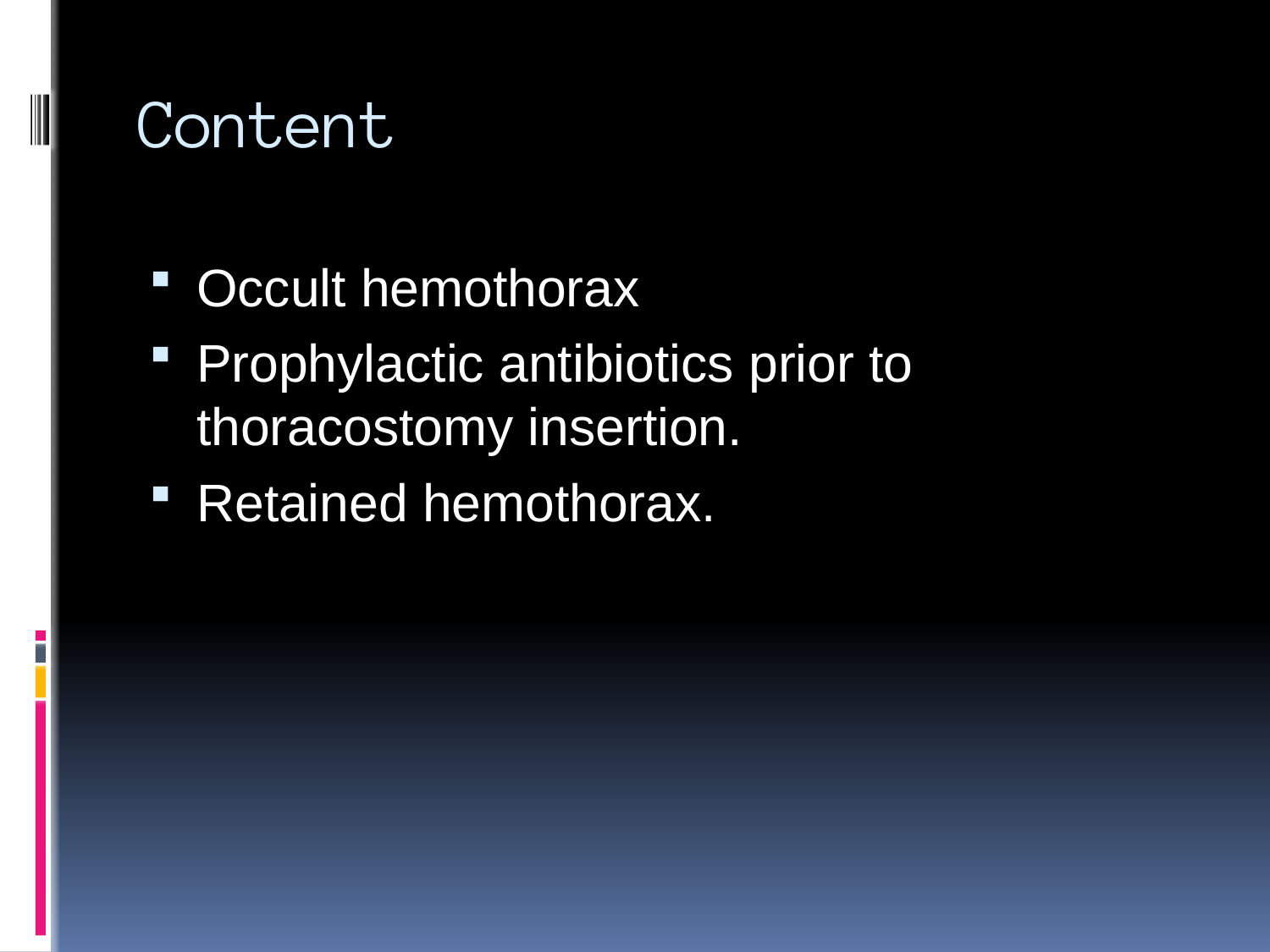

# Content
Occult hemothorax
Prophylactic antibiotics prior to thoracostomy insertion.
Retained hemothorax.